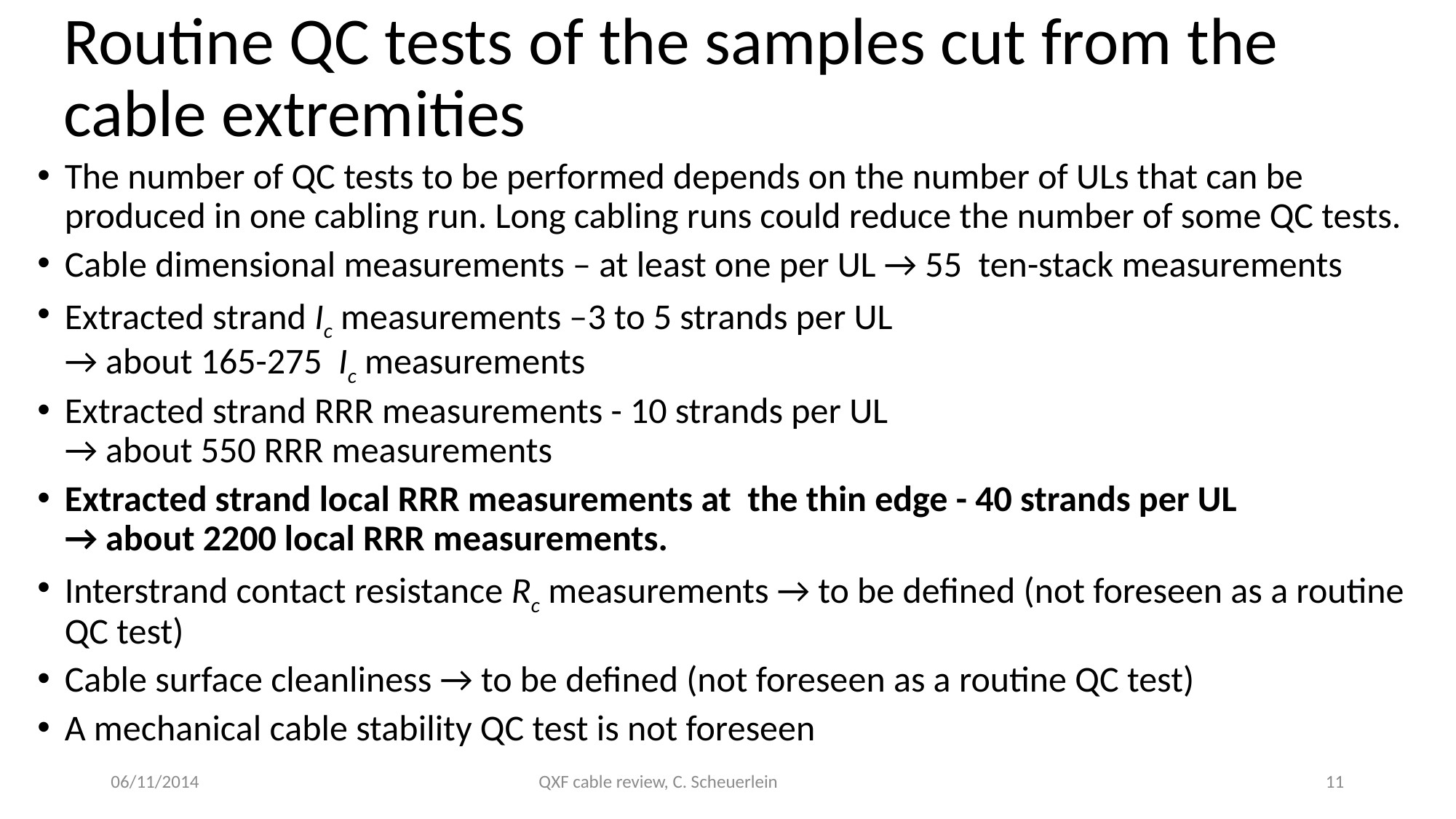

# Routine QC tests of the samples cut from the cable extremities
The number of QC tests to be performed depends on the number of ULs that can be produced in one cabling run. Long cabling runs could reduce the number of some QC tests.
Cable dimensional measurements – at least one per UL → 55  ten-stack measurements
Extracted strand Ic measurements –3 to 5 strands per UL
→ about 165-275  Ic measurements
Extracted strand RRR measurements - 10 strands per UL
→ about 550 RRR measurements
Extracted strand local RRR measurements at  the thin edge - 40 strands per UL
→ about 2200 local RRR measurements.
Interstrand contact resistance Rc measurements → to be defined (not foreseen as a routine QC test)
Cable surface cleanliness → to be defined (not foreseen as a routine QC test)
A mechanical cable stability QC test is not foreseen

06/11/2014
QXF cable review, C. Scheuerlein
11